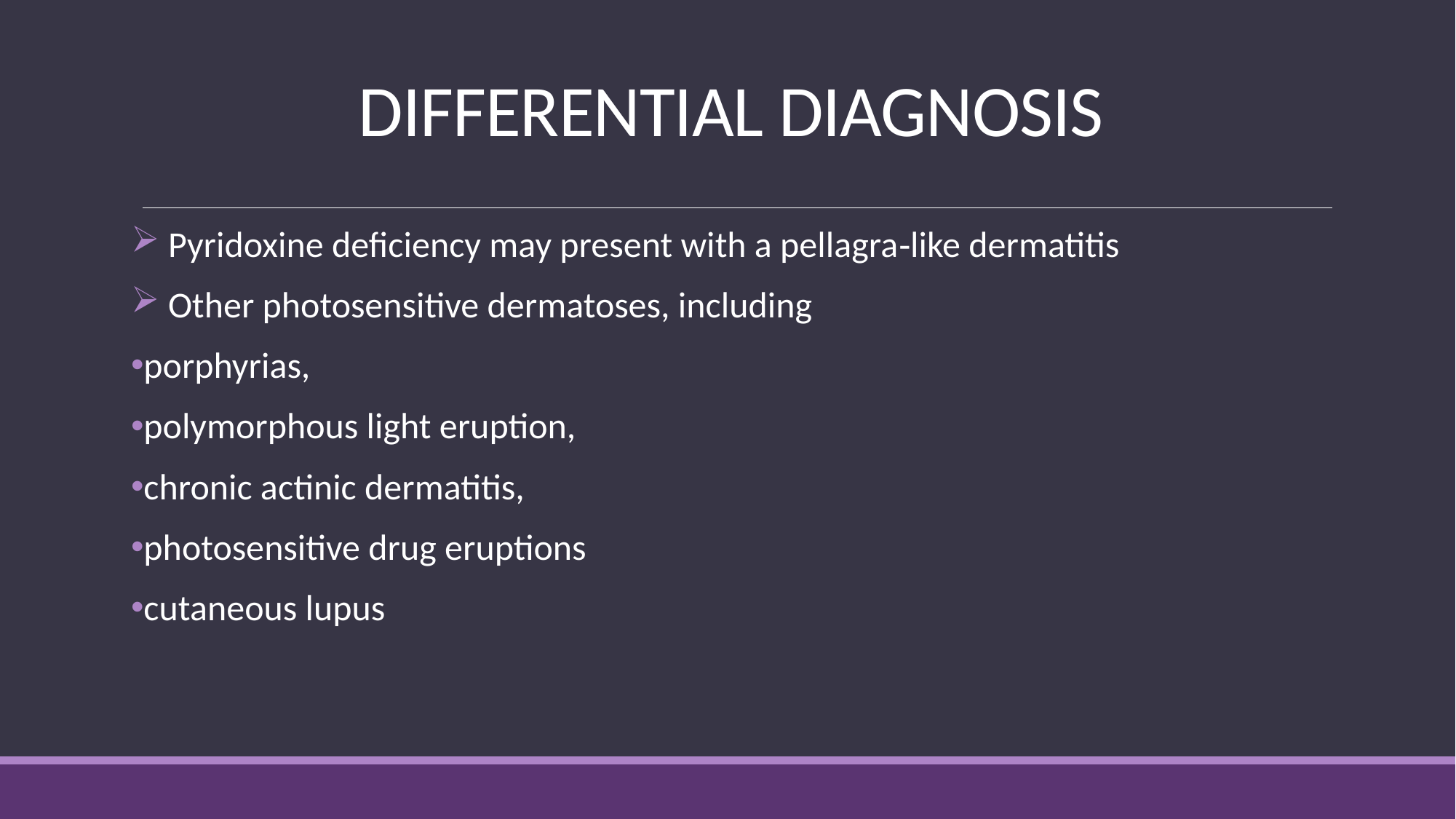

# DIFFERENTIAL DIAGNOSIS
 Pyridoxine deficiency may present with a pellagra‐like dermatitis
 Other photosensitive dermatoses, including
porphyrias,
polymorphous light eruption,
chronic actinic dermatitis,
photosensitive drug eruptions
cutaneous lupus